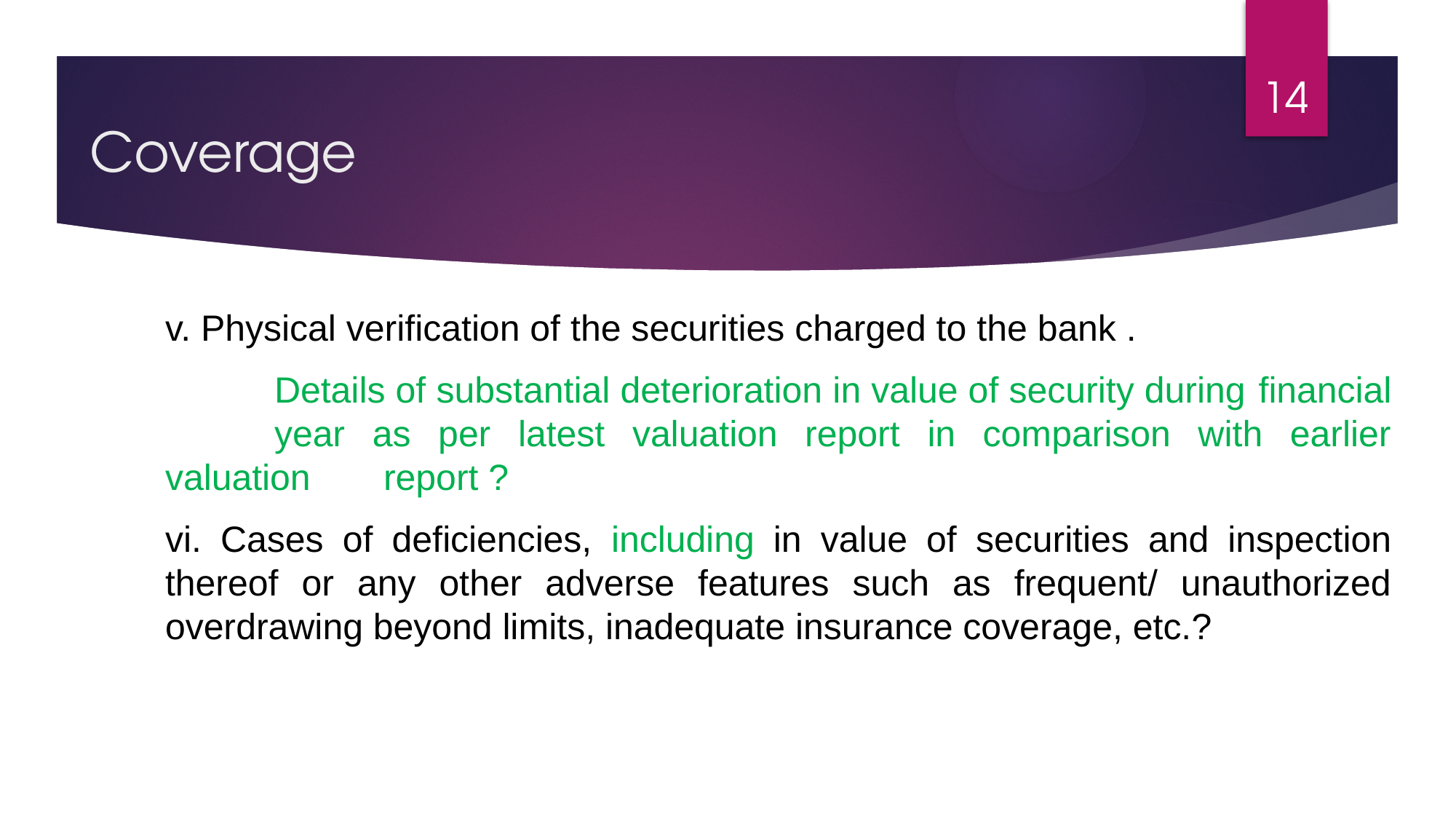

14
# Coverage

v. Physical verification of the securities charged to the bank .
	Details of substantial deterioration in value of security during 	financial 	year as per latest valuation report in comparison with earlier valuation 	report ?
vi. Cases of deficiencies, including in value of securities and inspection thereof or any other adverse features such as frequent/ unauthorized overdrawing beyond limits, inadequate insurance coverage, etc.?